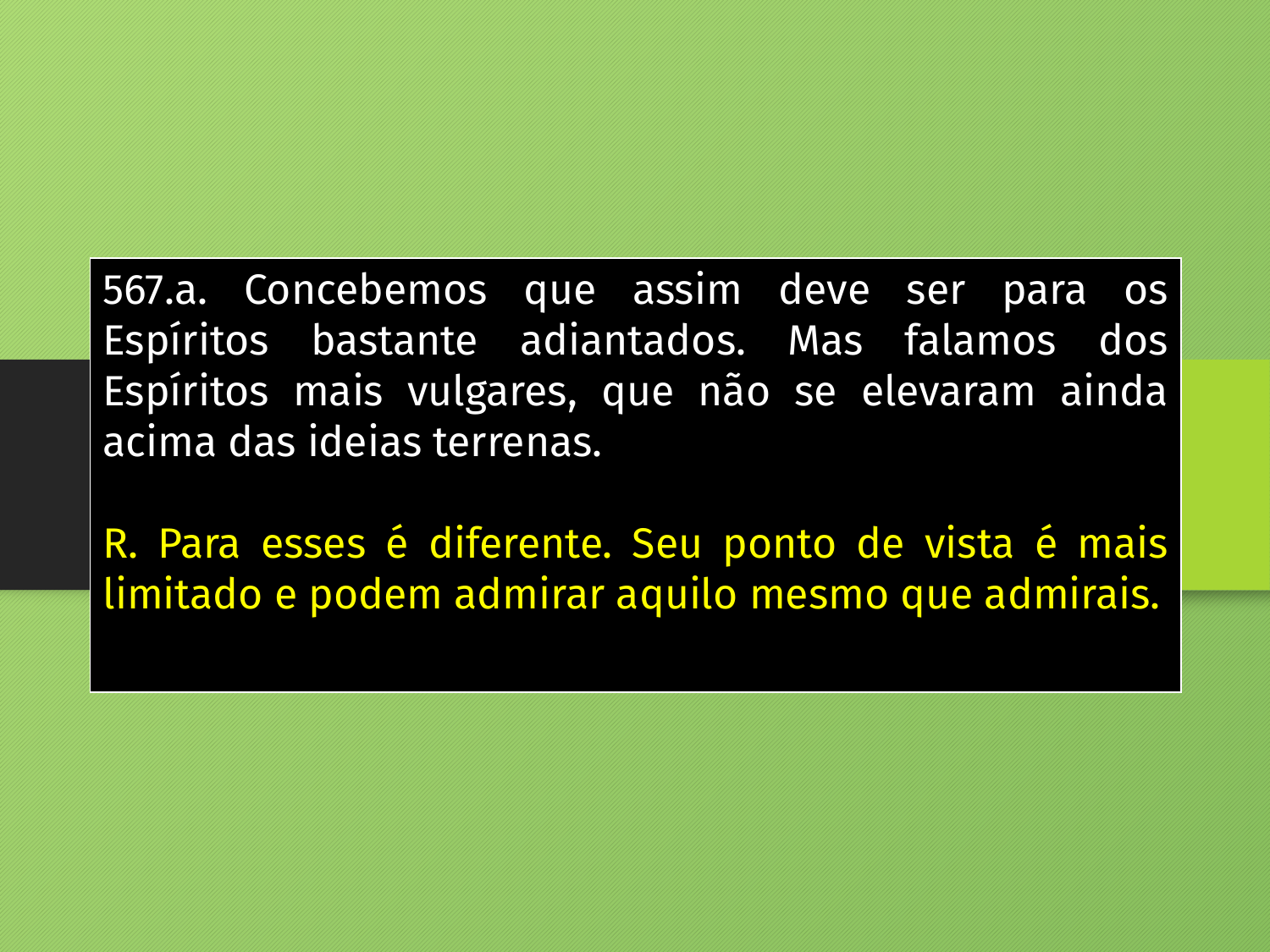

| 567.a. Concebemos que assim deve ser para os Espíritos bastante adiantados. Mas falamos dos Espíritos mais vulgares, que não se elevaram ainda acima das ideias terrenas. R. Para esses é diferente. Seu ponto de vista é mais limitado e podem admirar aquilo mesmo que admirais. |
| --- |